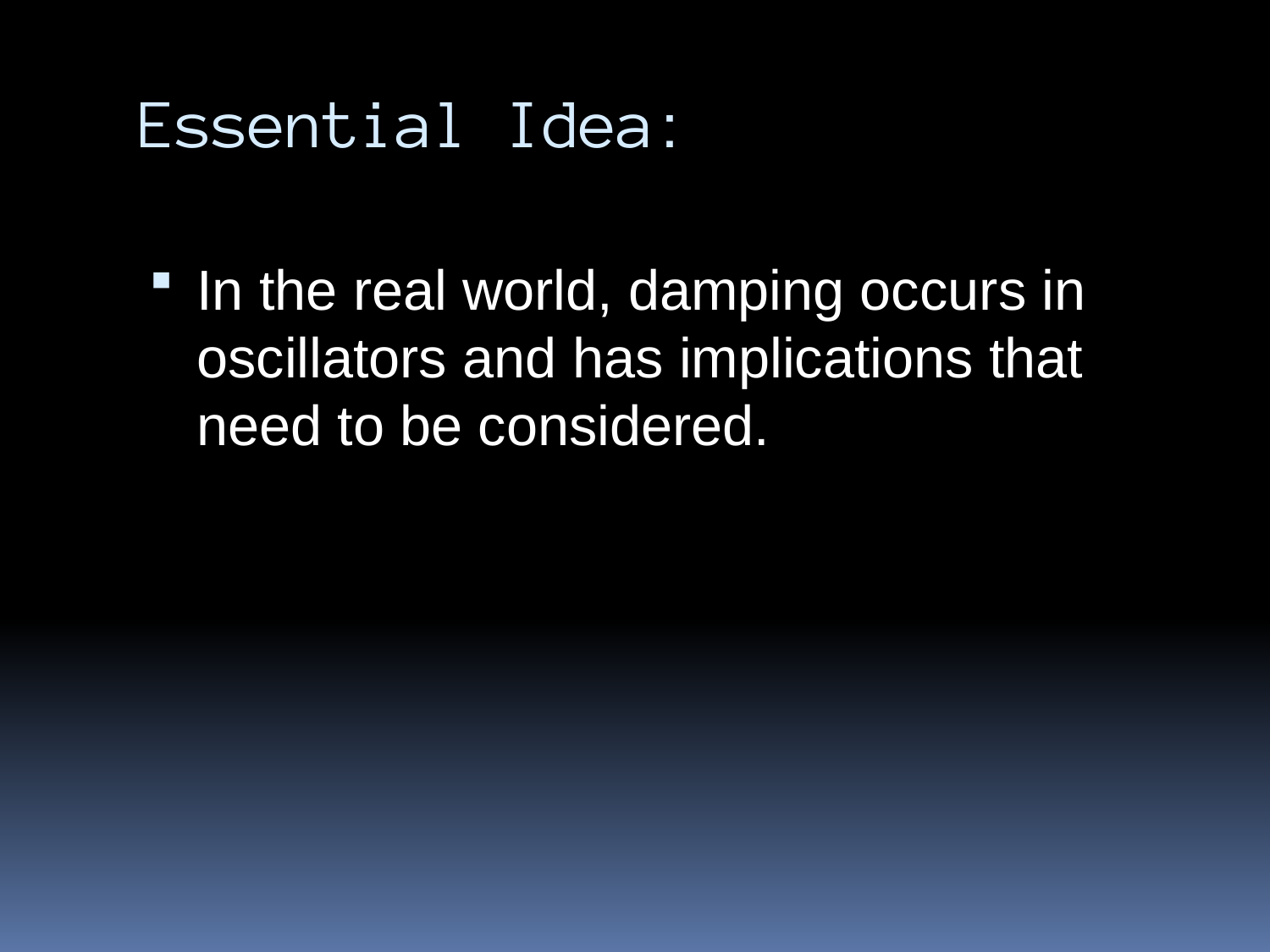

# Essential Idea:
In the real world, damping occurs in oscillators and has implications that need to be considered.